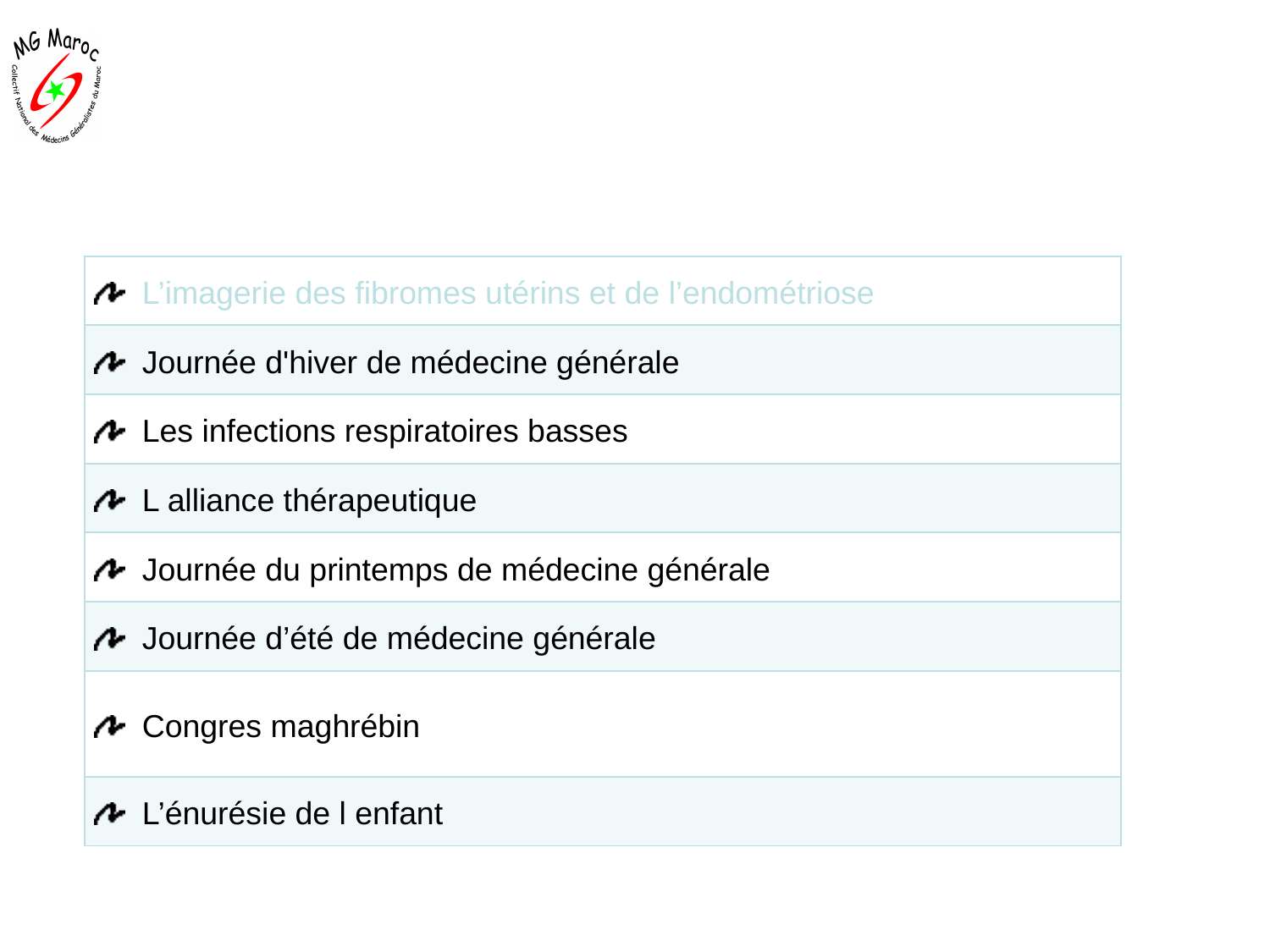

| L’imagerie des fibromes utérins et de l’endométriose |
| --- |
| Journée d'hiver de médecine générale |
| Les infections respiratoires basses |
| L alliance thérapeutique |
| Journée du printemps de médecine générale |
| Journée d’été de médecine générale |
| Congres maghrébin |
| L’énurésie de l enfant |